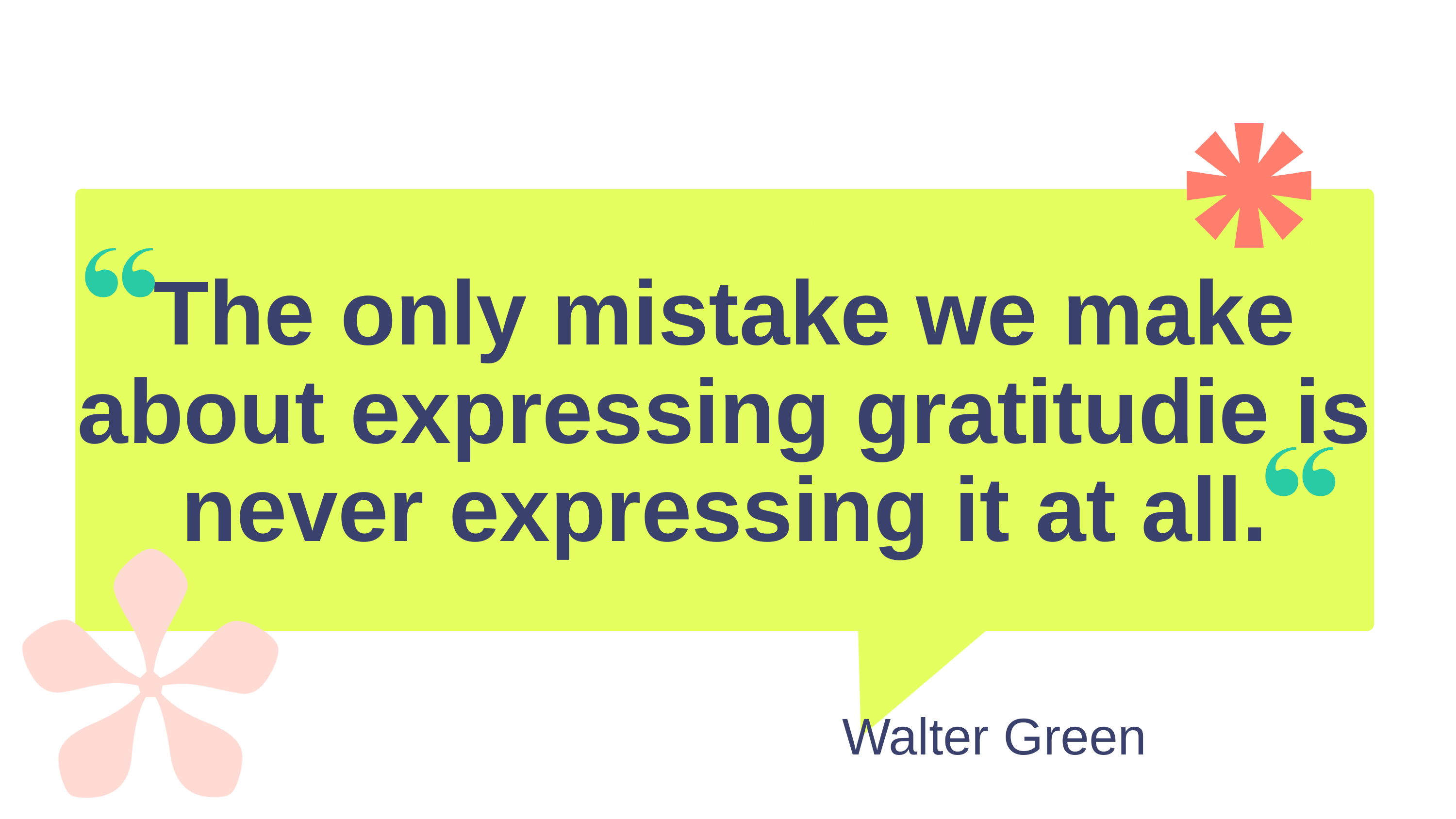

The only mistake we make about expressing gratitudie is never expressing it at all.

Walter Green